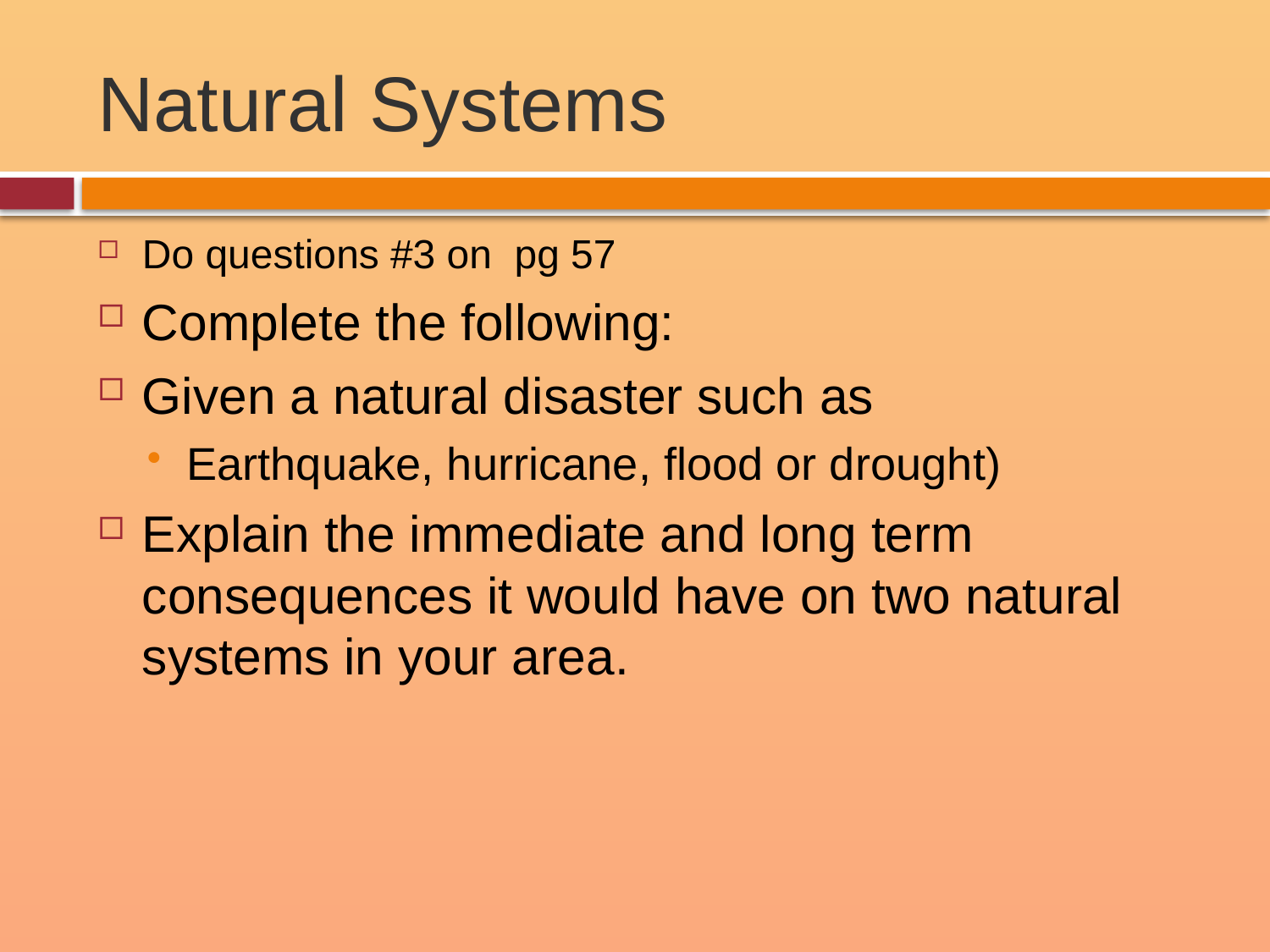

# Natural Systems
Do questions #3 on  pg 57
Complete the following:
Given a natural disaster such as
Earthquake, hurricane, flood or drought)
Explain the immediate and long term consequences it would have on two natural systems in your area.